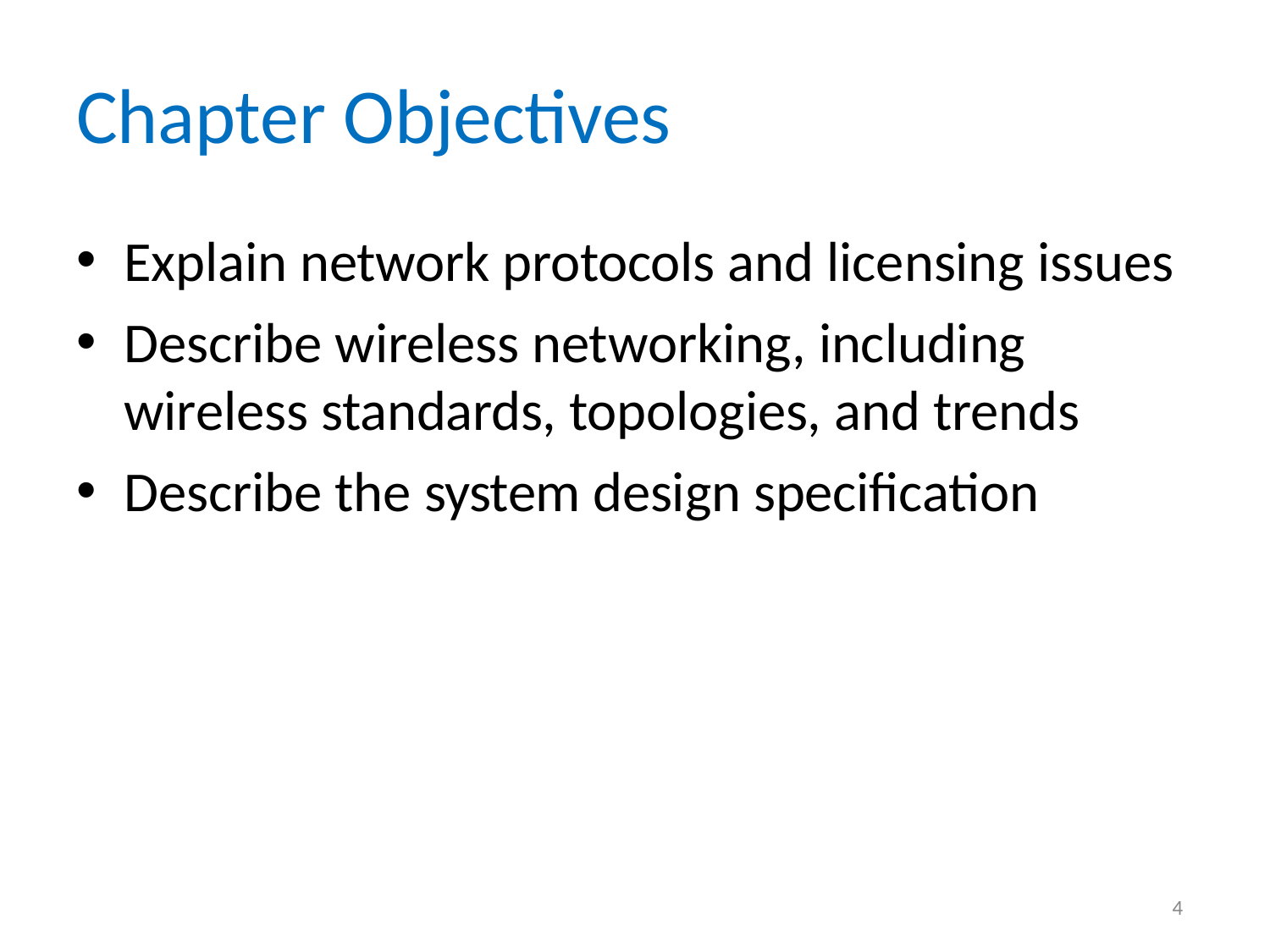

# Chapter Objectives
Explain network protocols and licensing issues
Describe wireless networking, including  wireless standards, topologies, and trends
Describe the system design specification
4